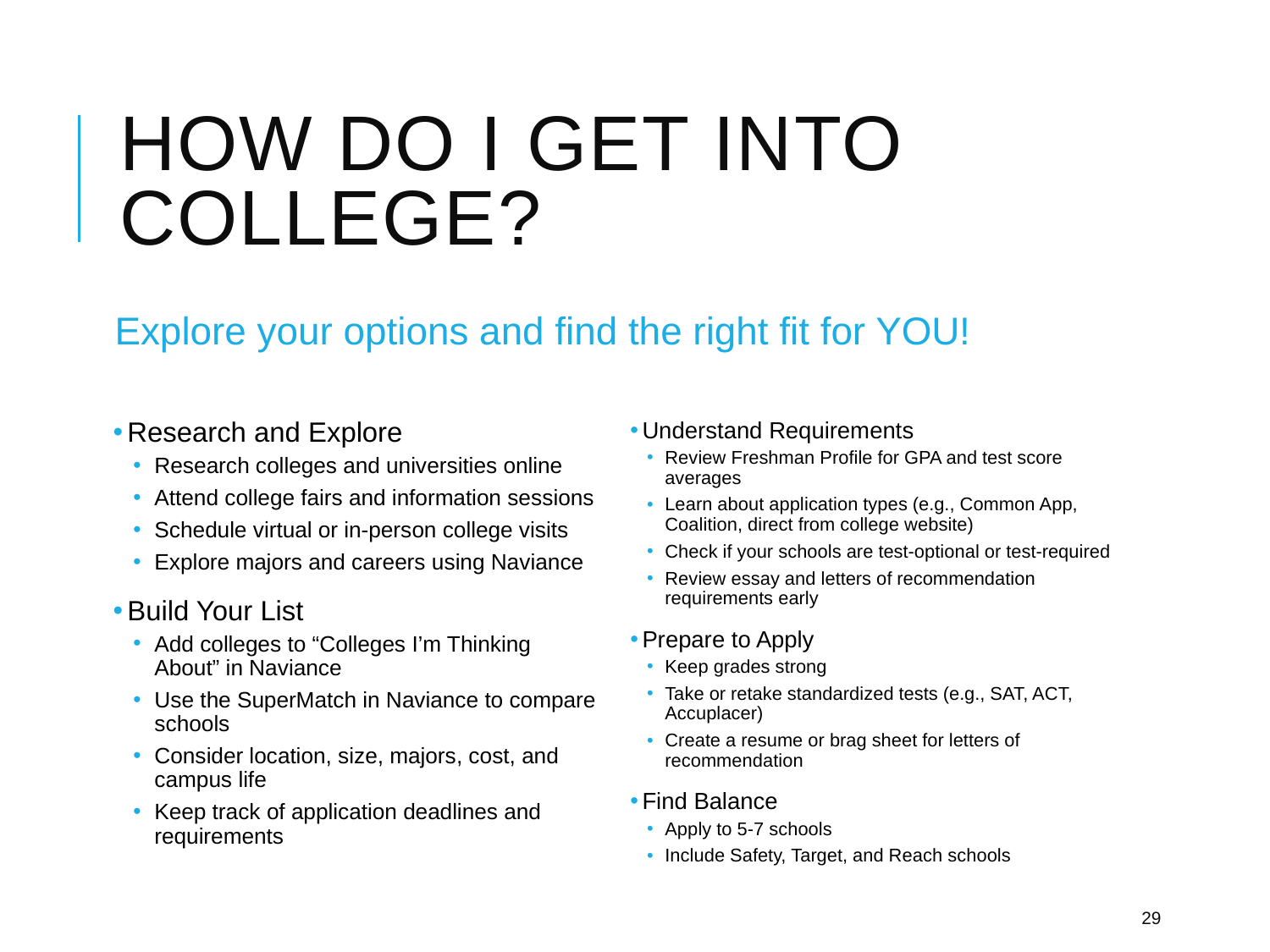

# How do I get into college?
Explore your options and find the right fit for YOU!
Research and Explore
Research colleges and universities online
Attend college fairs and information sessions
Schedule virtual or in-person college visits
Explore majors and careers using Naviance
Build Your List
Add colleges to “Colleges I’m Thinking About” in Naviance
Use the SuperMatch in Naviance to compare schools
Consider location, size, majors, cost, and campus life
Keep track of application deadlines and requirements
Understand Requirements
Review Freshman Profile for GPA and test score averages
Learn about application types (e.g., Common App, Coalition, direct from college website)
Check if your schools are test-optional or test-required
Review essay and letters of recommendation requirements early
Prepare to Apply
Keep grades strong
Take or retake standardized tests (e.g., SAT, ACT, Accuplacer)
Create a resume or brag sheet for letters of recommendation
Find Balance
Apply to 5-7 schools
Include Safety, Target, and Reach schools

29